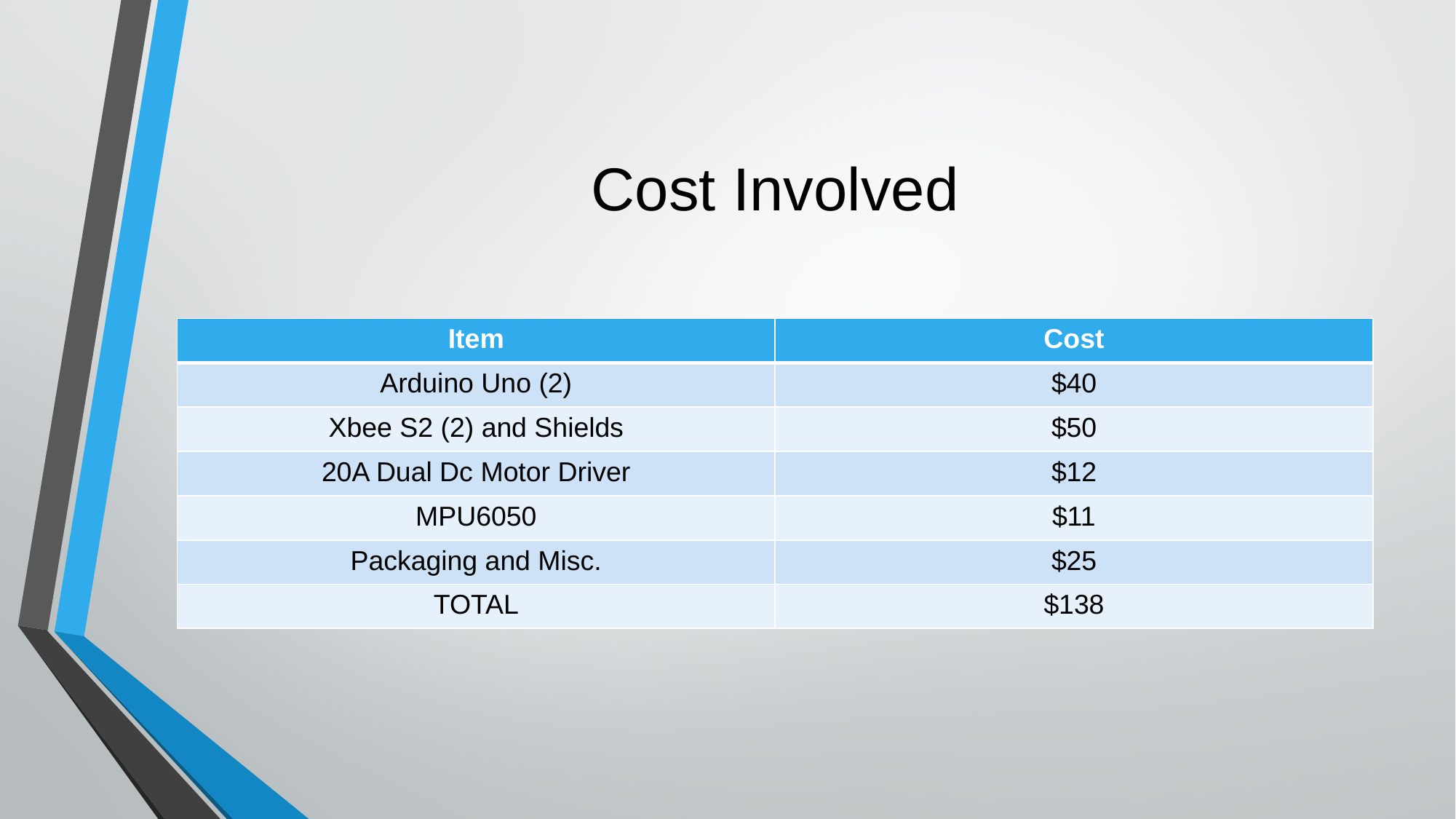

# Cost Involved
| Item | Cost |
| --- | --- |
| Arduino Uno (2) | $40 |
| Xbee S2 (2) and Shields | $50 |
| 20A Dual Dc Motor Driver | $12 |
| MPU6050 | $11 |
| Packaging and Misc. | $25 |
| TOTAL | $138 |